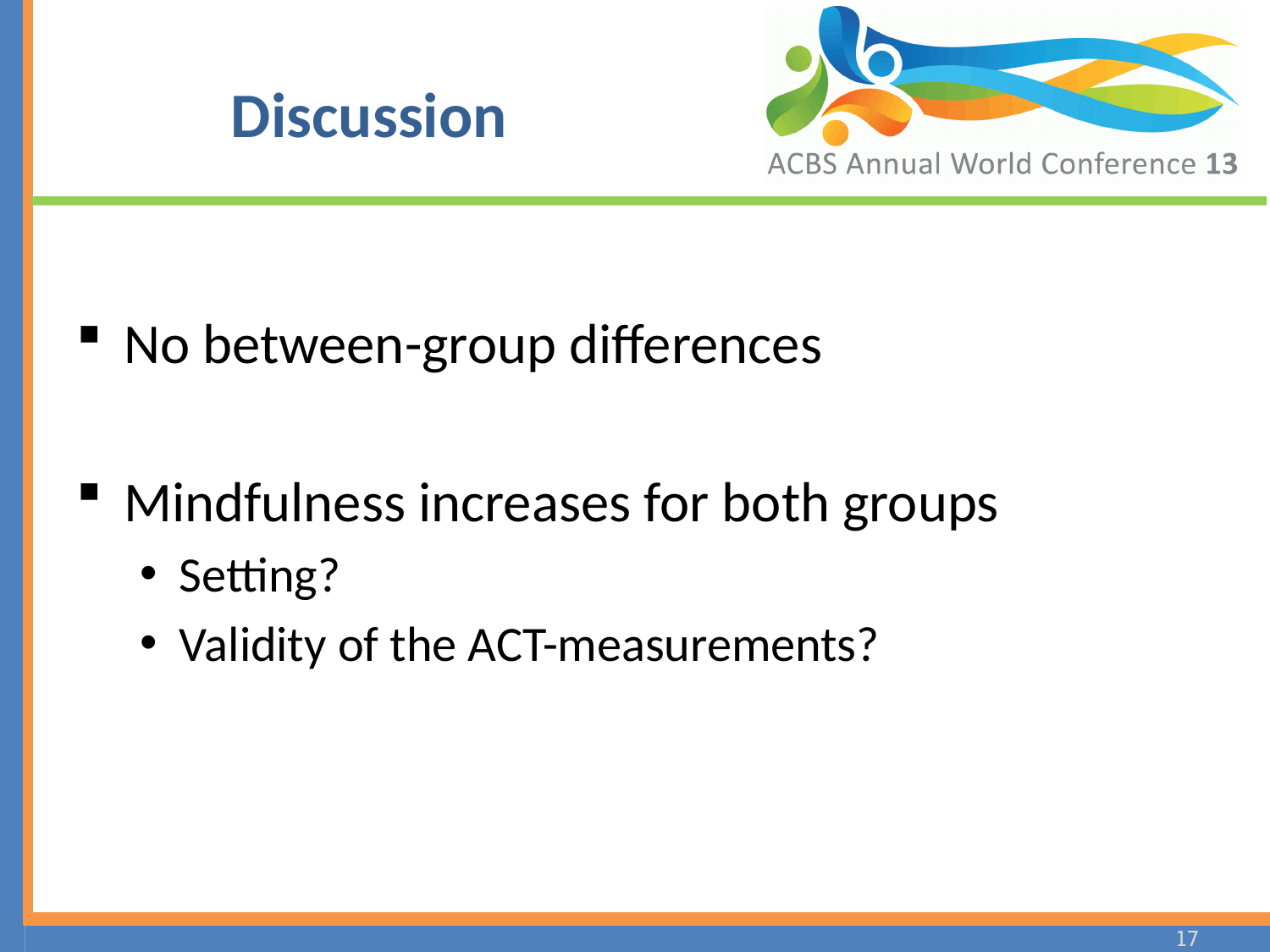

# Discussion

No between-group differences

Mindfulness increases for both groups
Setting?
Validity of the ACT-measurements?
17